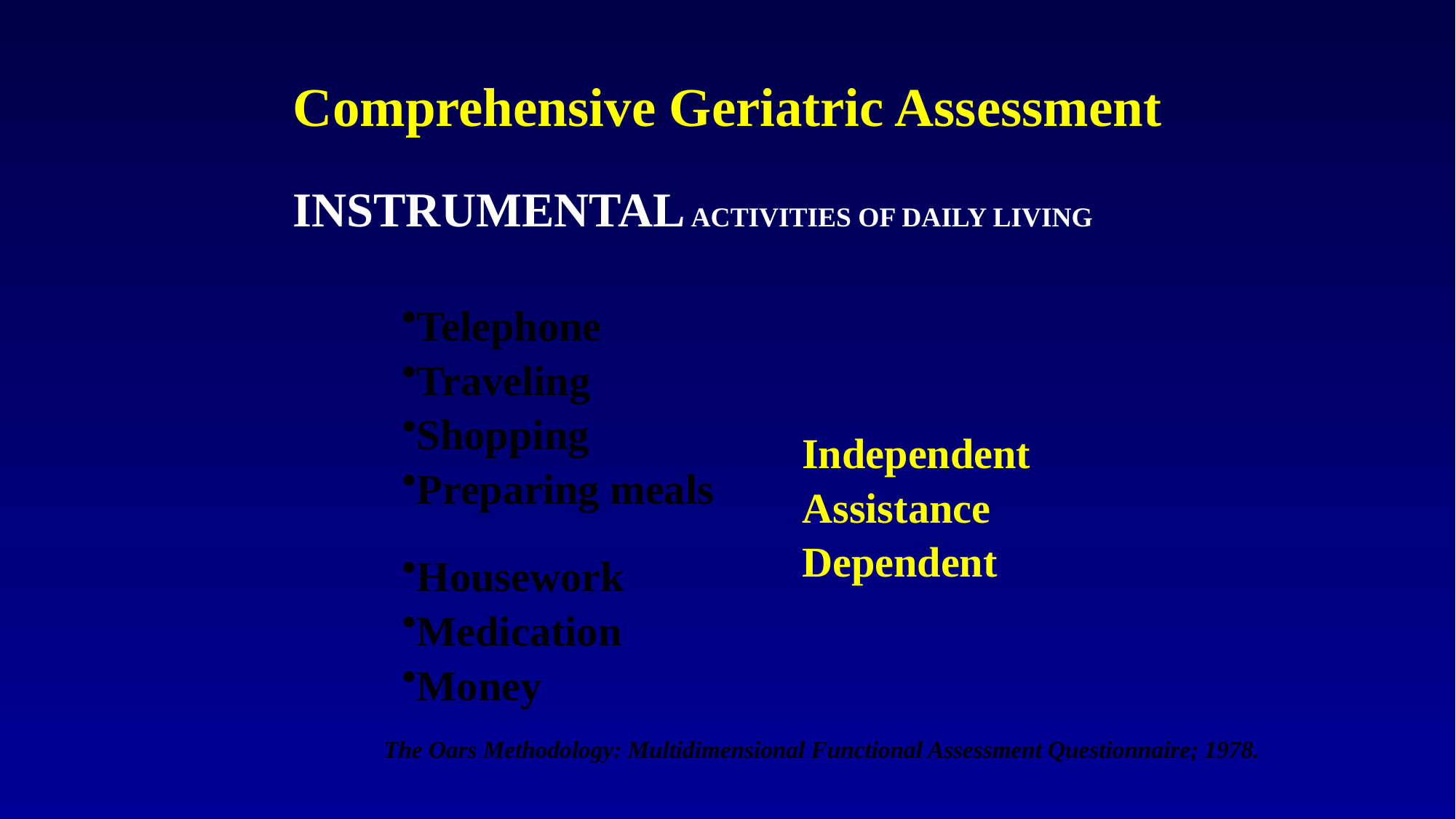

# Comprehensive Geriatric Assessment
INSTRUMENTAL ACTIVITIES OF DAILY LIVING
Telephone
Traveling
Shopping
Preparing meals
Housework
Medication
Money

Independent
Assistance
Dependent
The Oars Methodology: Multidimensional Functional Assessment Questionnaire; 1978.